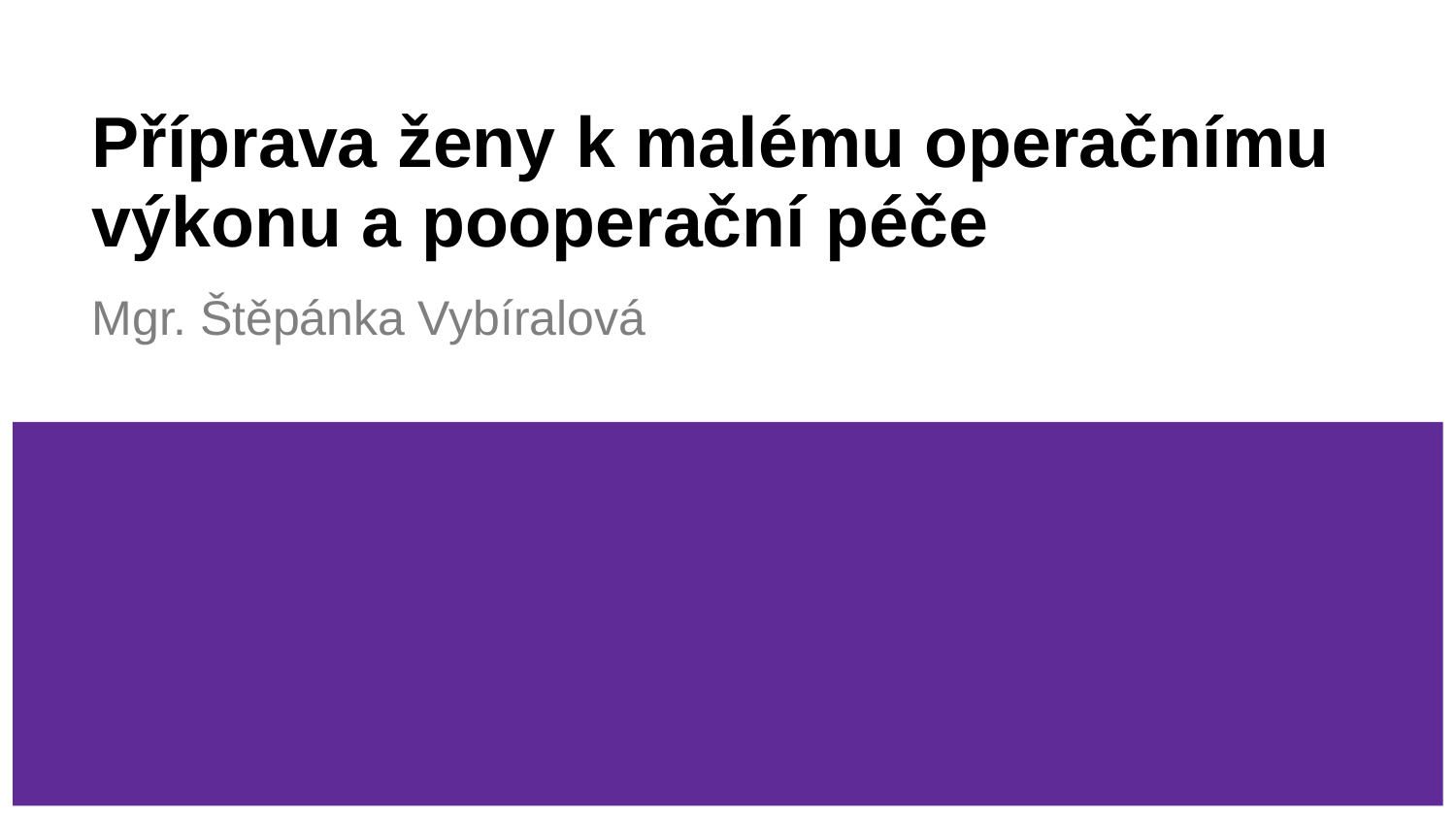

# Příprava ženy k malému operačnímu výkonu a pooperační péče
Mgr. Štěpánka Vybíralová